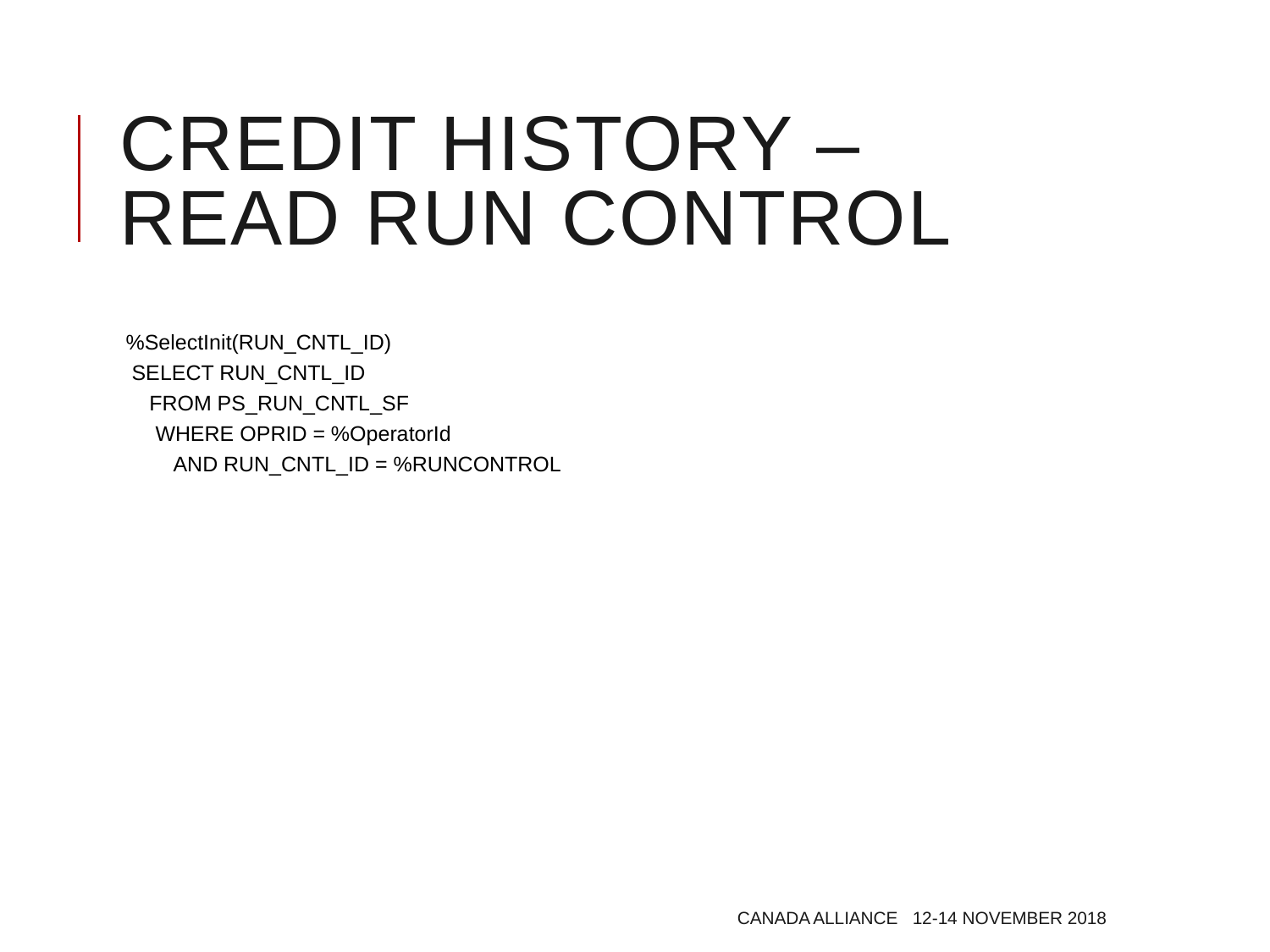

# Credit History – Read Run Control
%SelectInit(RUN_CNTL_ID)
 SELECT RUN_CNTL_ID
    FROM PS_RUN_CNTL_SF
     WHERE OPRID = %OperatorId
        AND RUN_CNTL_ID = %RUNCONTROL
Canada Alliance   12-14 November 2018